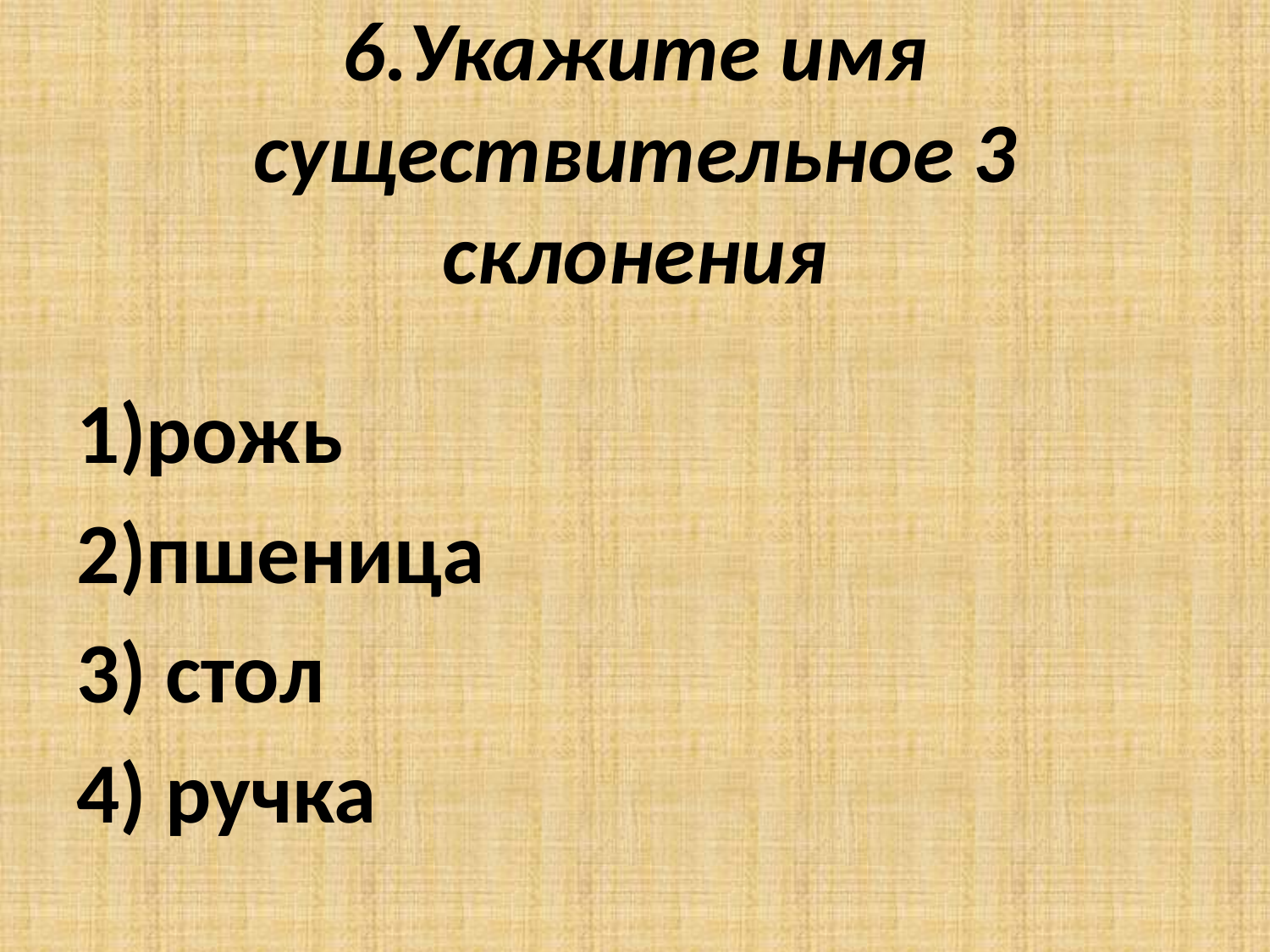

# 6.Укажите имя существительное 3 склонения

рожь
пшеница
 стол
 ручка